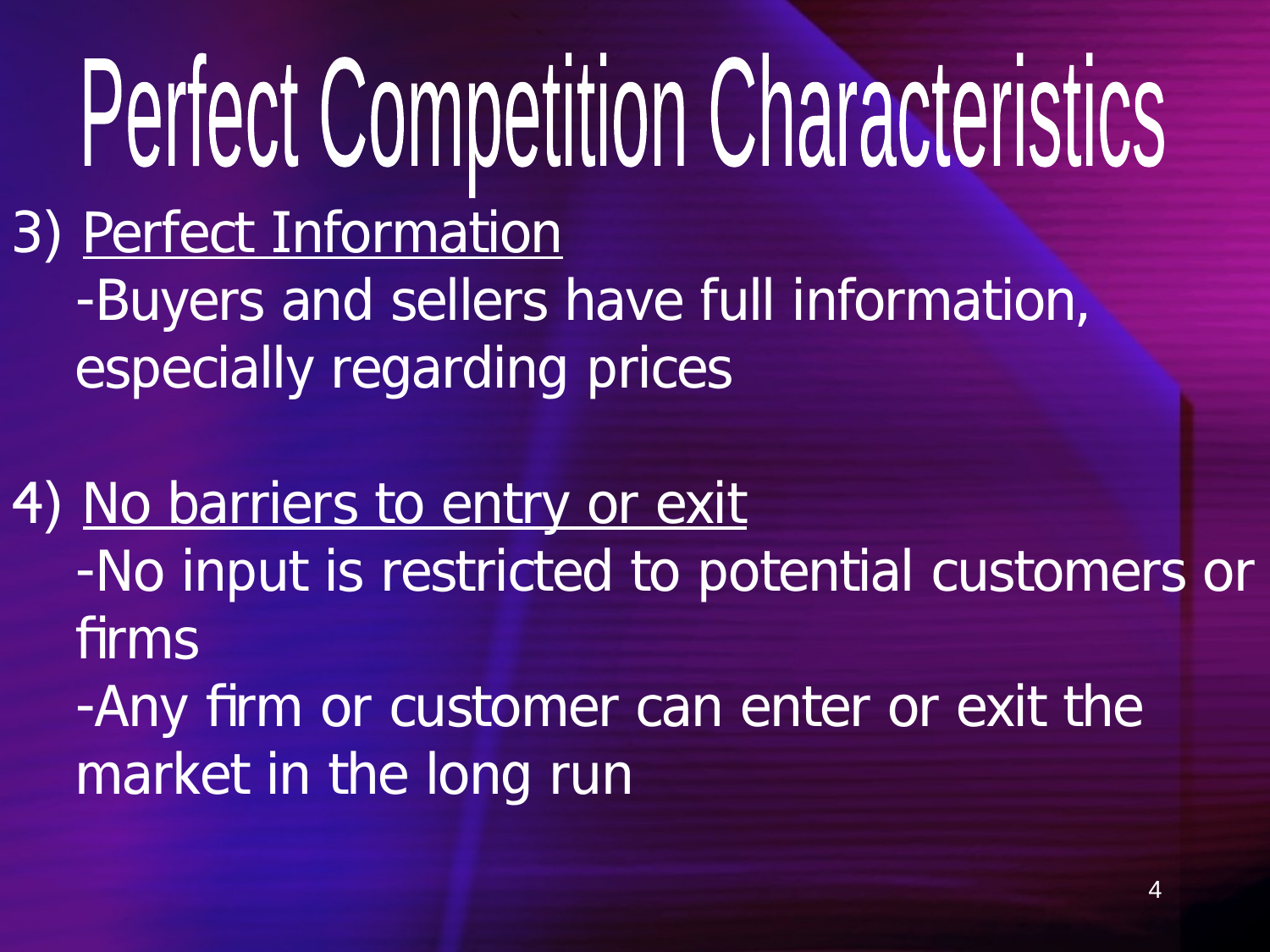

Perfect Competition Characteristics
3) Perfect Information
	-Buyers and sellers have full information, especially regarding prices

4) No barriers to entry or exit
	-No input is restricted to potential customers or firms
	-Any firm or customer can enter or exit the market in the long run
4